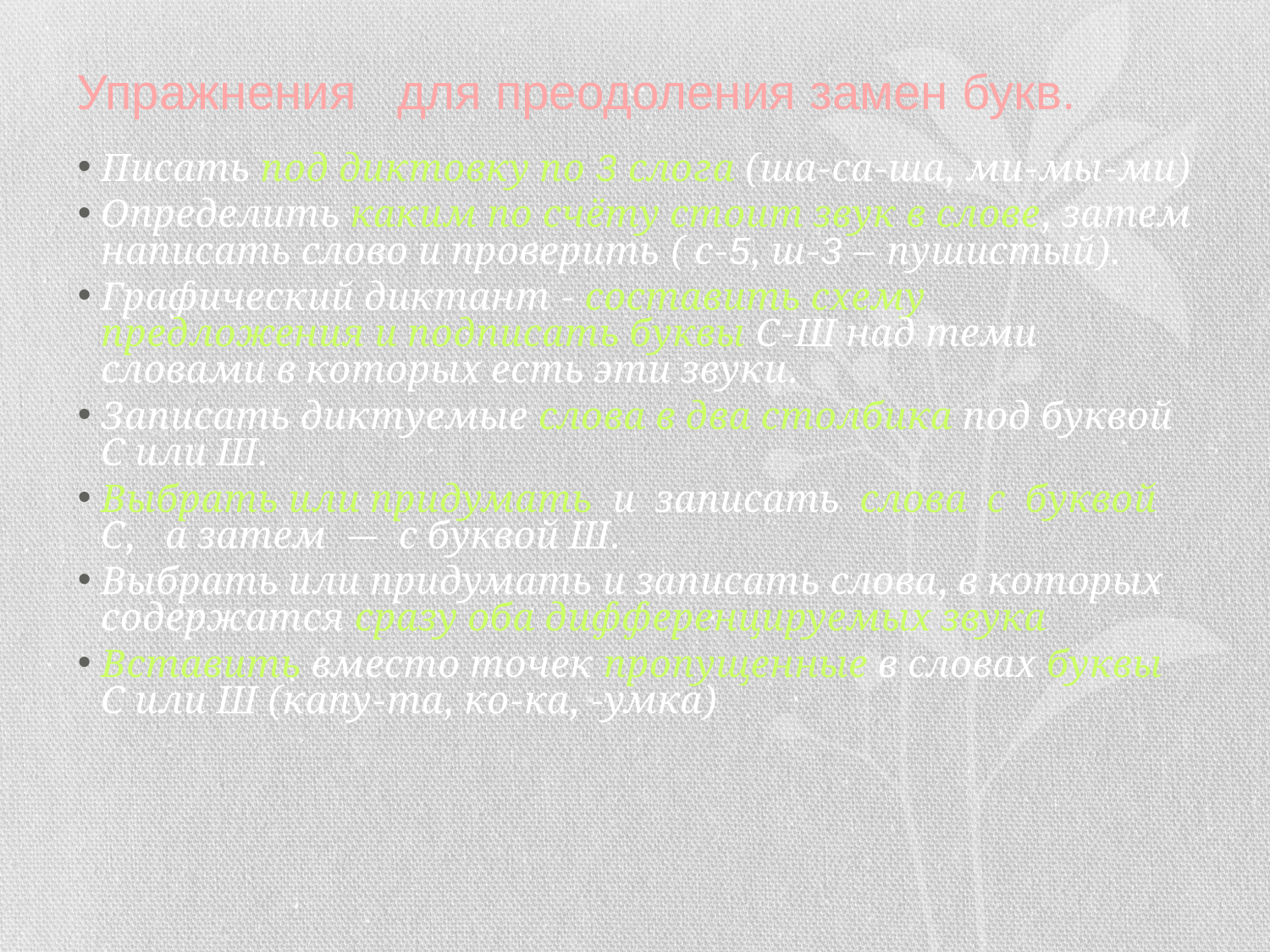

# Упражнения   для преодоления замен букв.
Писать под диктовку по 3 слога (ша-са-ша, ми-мы-ми)
Определить каким по счёту стоит звук в слове, затем написать слово и проверить ( с-5, ш-3 – пушистый).
Графический диктант - составить схему предложения и подписать буквы С-Ш над теми словами в которых есть эти звуки.
Записать диктуемые слова в два столбика под буквой С или Ш.
Выбрать или придумать  и  записать  слова  с  буквой  С,   а затем  —  с буквой Ш.
Выбрать или придумать и записать слова, в которых содержатся сразу оба дифференцируемых звука
Вставить вместо точек пропущенные в словах буквы С или Ш (капу-та, ко-ка, -умка)